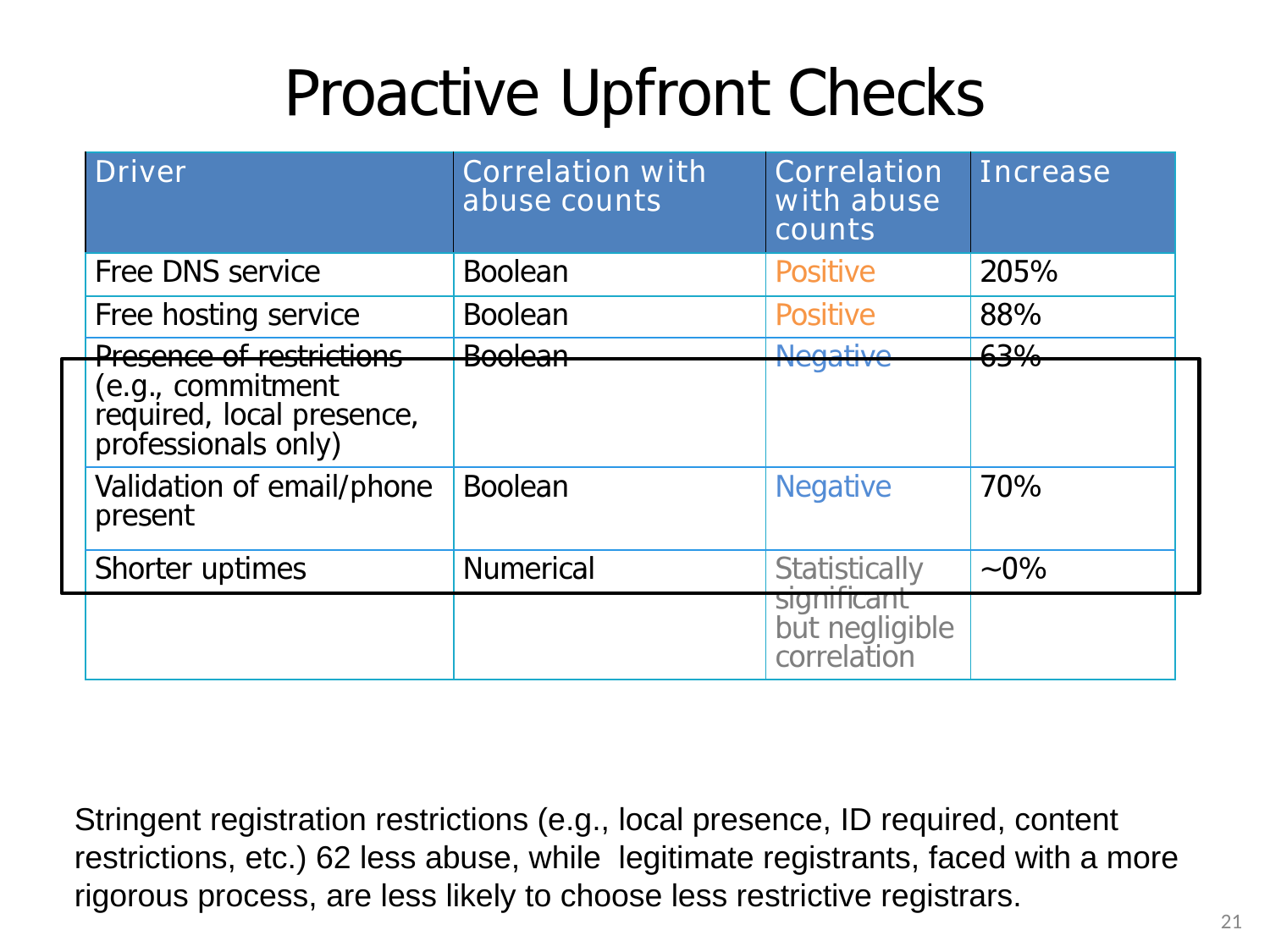

# Proactive Upfront Checks

| Driver | Correlation with abuse counts | Correlation with abuse counts | Increase |
| --- | --- | --- | --- |
| Free DNS service | Boolean | Positive | 205% |
| Free hosting service | Boolean | Positive | 88% |
| Presence of restrictions (e.g., commitment required, local presence, professionals only) | Boolean | Negative | 63% |
| Validation of email/phone present | Boolean | Negative | 70% |
| Shorter uptimes | Numerical | Statistically significant but negligible correlation | ~0% |

Stringent registration restrictions (e.g., local presence, ID required, content restrictions, etc.) 62 less abuse, while  legitimate registrants, faced with a more rigorous process, are less likely to choose less restrictive registrars.
21